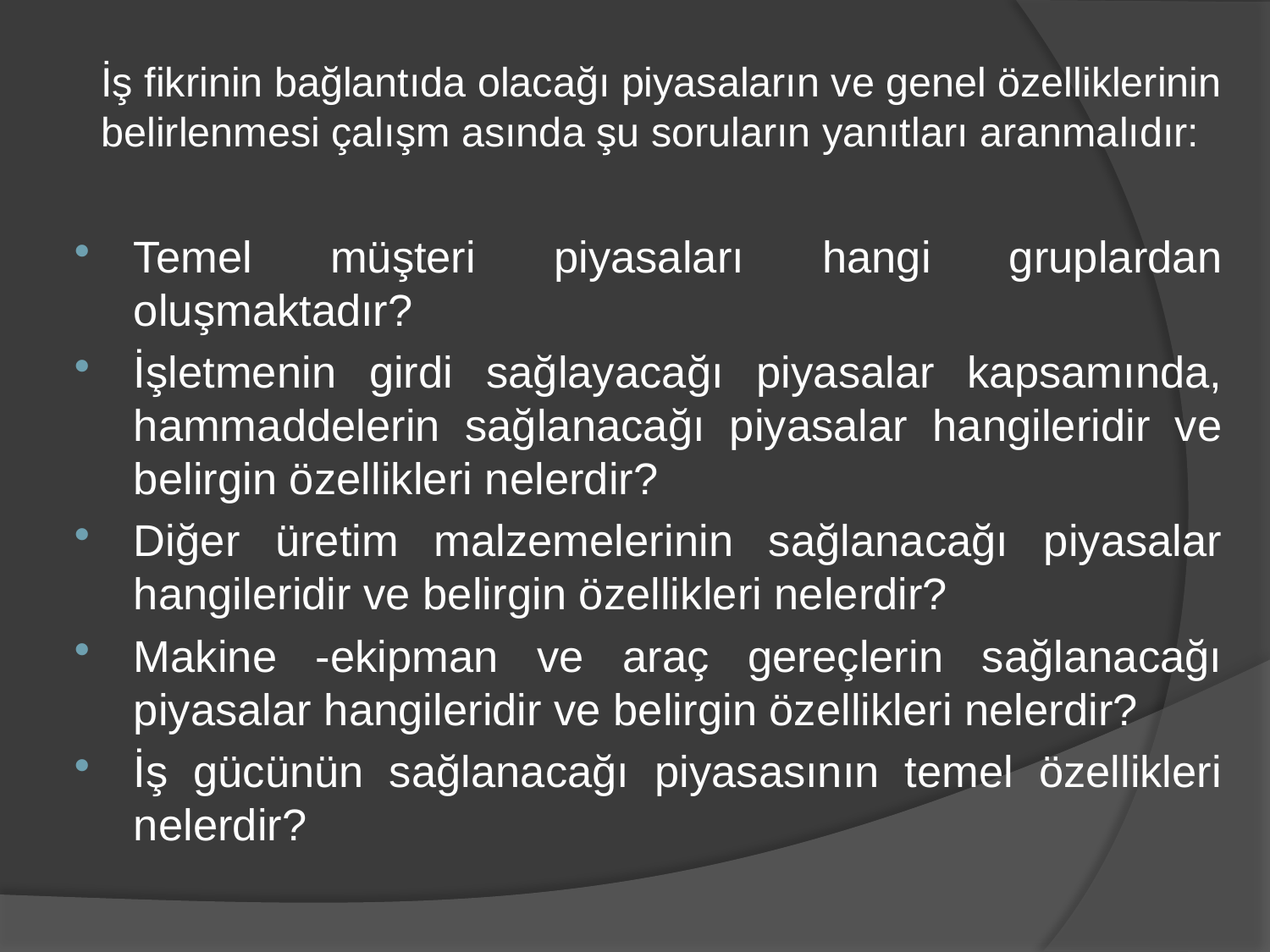

# İş fikrinin bağlantıda olacağı piyasaların ve genel özelliklerinin belirlenmesi çalışm asında şu soruların yanıtları aranmalıdır:
Temel müşteri piyasaları hangi gruplardan oluşmaktadır?
İşletmenin girdi sağlayacağı piyasalar kapsamında, hammaddelerin sağlanacağı piyasalar hangileridir ve belirgin özellikleri nelerdir?
Diğer üretim malzemelerinin sağlanacağı piyasalar hangileridir ve belirgin özellikleri nelerdir?
Makine -ekipman ve araç gereçlerin sağlanacağı piyasalar hangileridir ve belirgin özellikleri nelerdir?
İş gücünün sağlanacağı piyasasının temel özellikleri nelerdir?